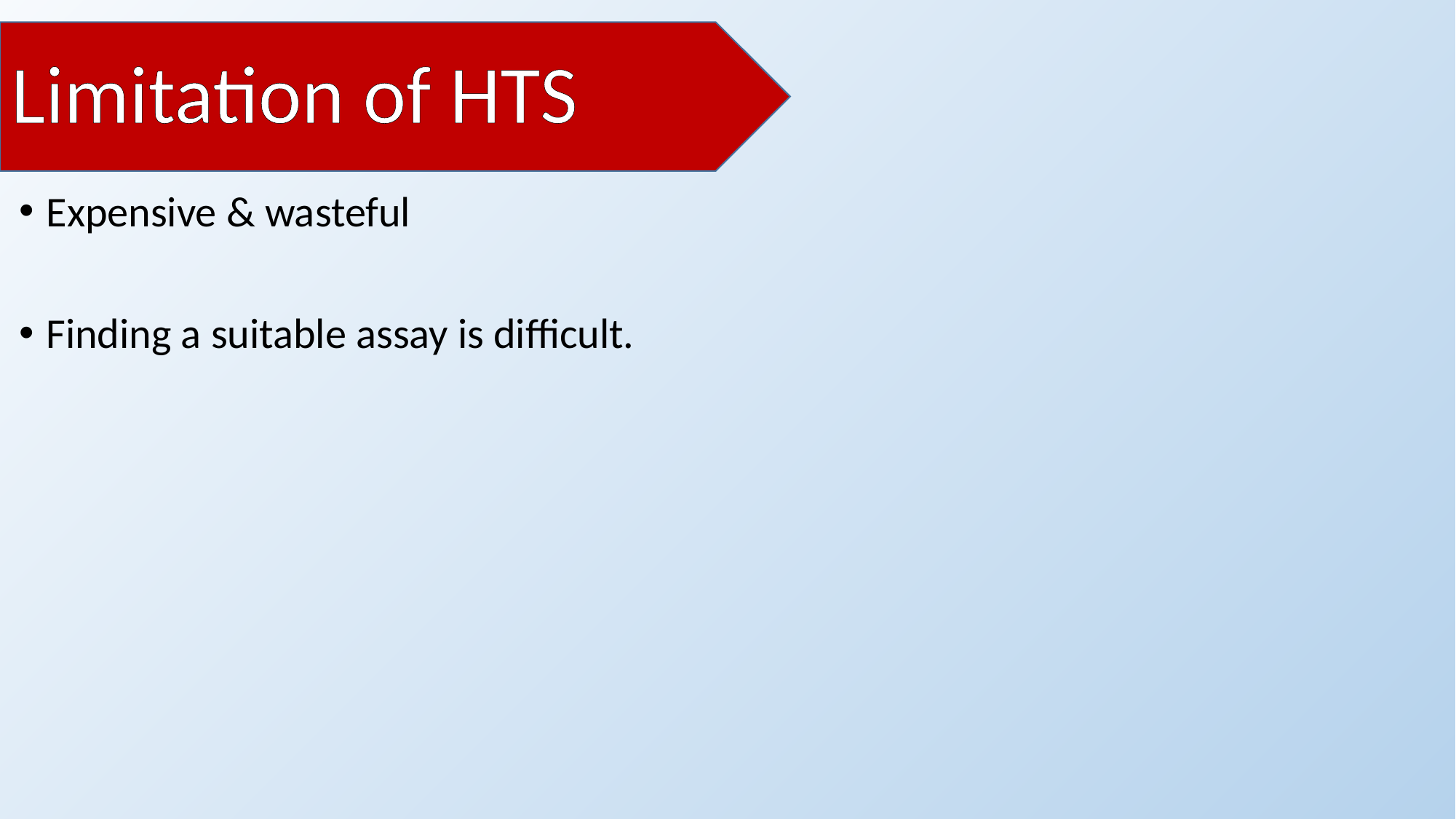

Limitation of HTS

Expensive & wasteful

Finding a suitable assay is difficult.